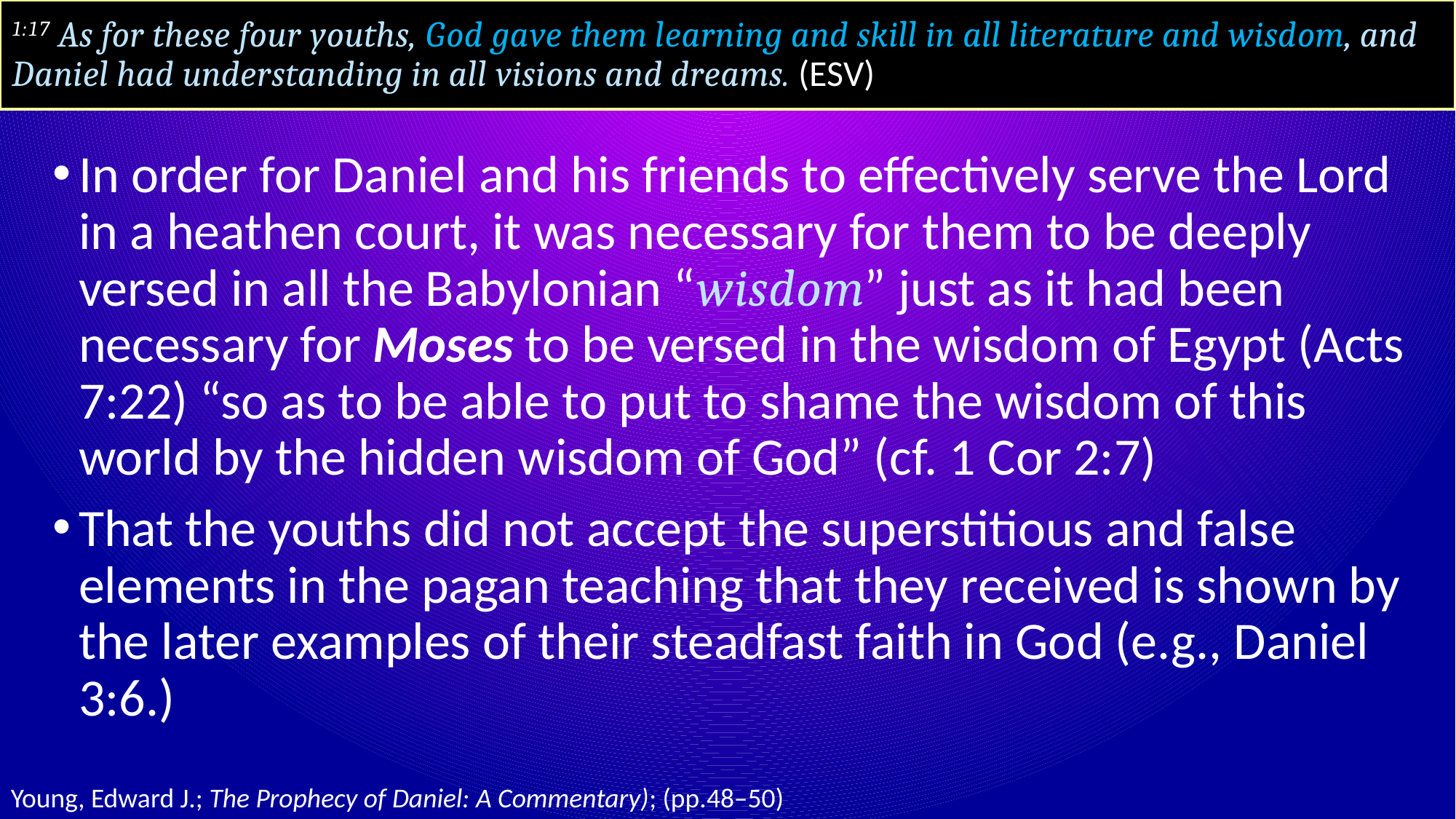

# 1:17 As for these four youths, God gave them learning and skill in all literature and wisdom, and Daniel had understanding in all visions and dreams. (ESV)
In order for Daniel and his friends to effectively serve the Lord in a heathen court, it was necessary for them to be deeply versed in all the Babylonian “wisdom” just as it had been necessary for Moses to be versed in the wisdom of Egypt (Acts 7:22) “so as to be able to put to shame the wisdom of this world by the hidden wisdom of God” (cf. 1 Cor 2:7)
That the youths did not accept the superstitious and false elements in the pagan teaching that they received is shown by the later examples of their steadfast faith in God (e.g., Daniel 3:6.)
Young, Edward J.; The Prophecy of Daniel: A Commentary); (pp.48–50)